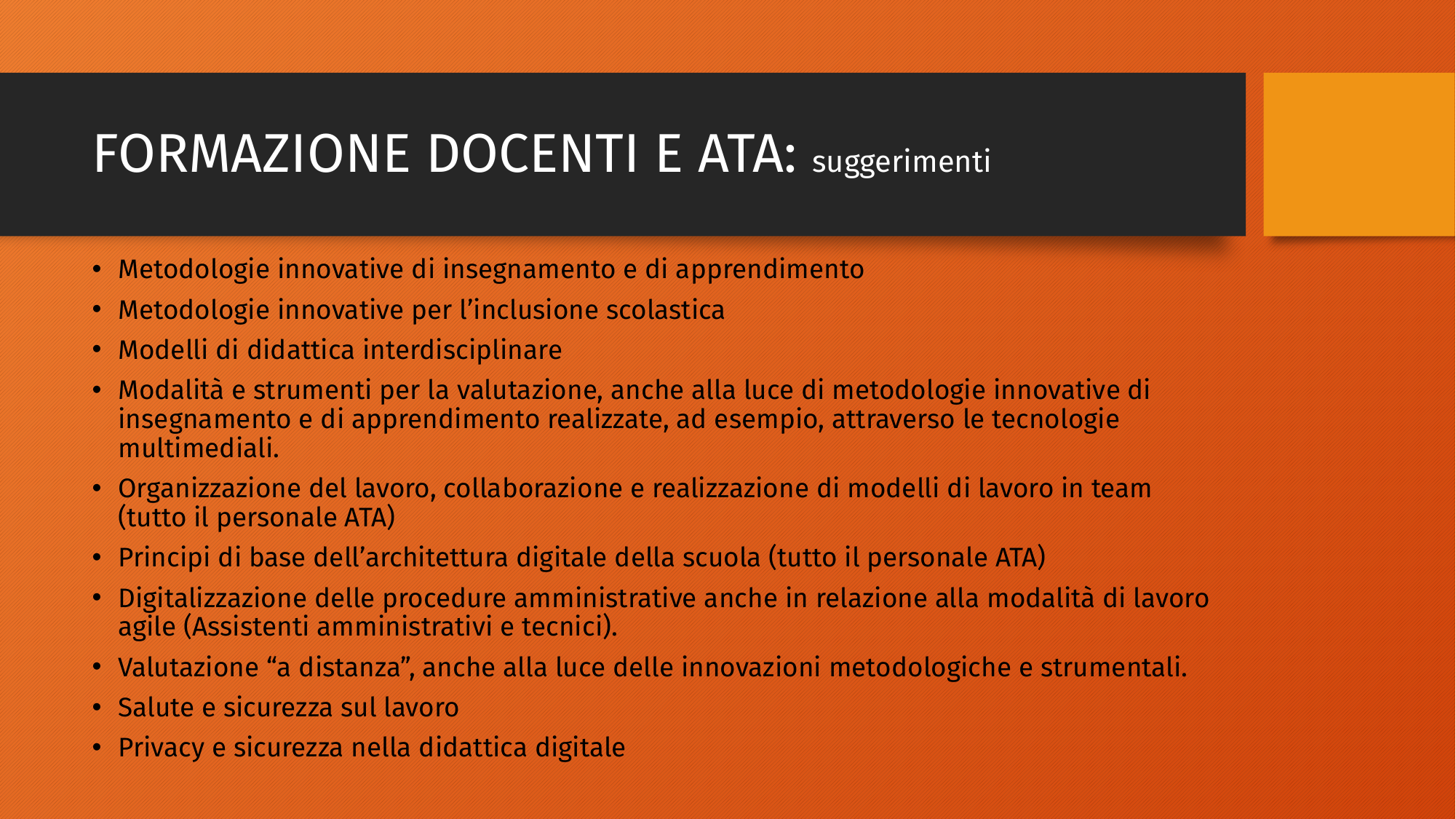

# FORMAZIONE DOCENTI E ATA: suggerimenti
Metodologie innovative di insegnamento e di apprendimento
Metodologie innovative per l’inclusione scolastica
Modelli di didattica interdisciplinare
Modalità e strumenti per la valutazione, anche alla luce di metodologie innovative di insegnamento e di apprendimento realizzate, ad esempio, attraverso le tecnologie multimediali.
Organizzazione del lavoro, collaborazione e realizzazione di modelli di lavoro in team (tutto il personale ATA)
Principi di base dell’architettura digitale della scuola (tutto il personale ATA)
Digitalizzazione delle procedure amministrative anche in relazione alla modalità di lavoro agile (Assistenti amministrativi e tecnici).
Valutazione “a distanza”, anche alla luce delle innovazioni metodologiche e strumentali.
Salute e sicurezza sul lavoro
Privacy e sicurezza nella didattica digitale